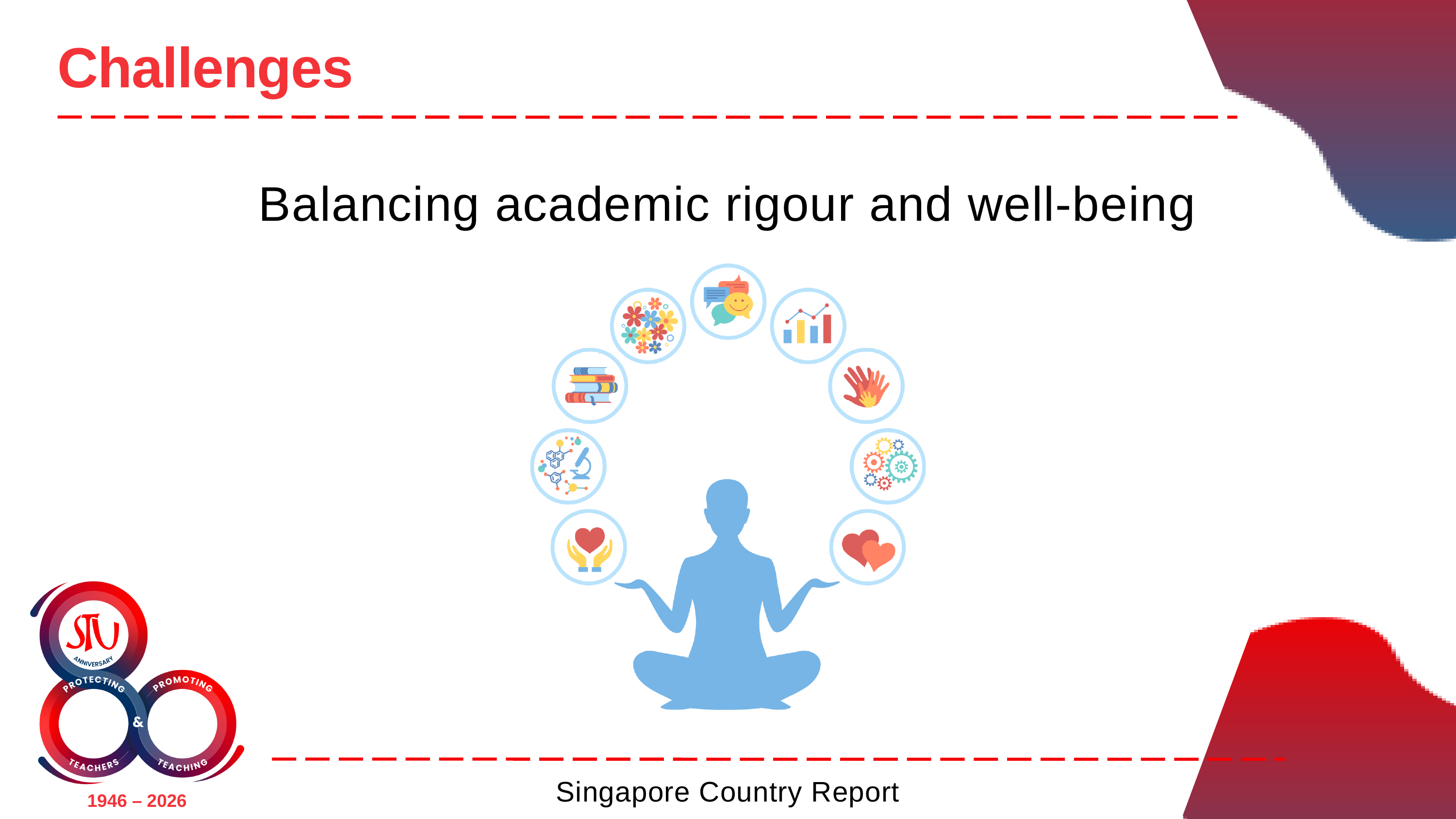

Challenges

Balancing academic rigour and well-being

1946 – 2026

Singapore Country Report